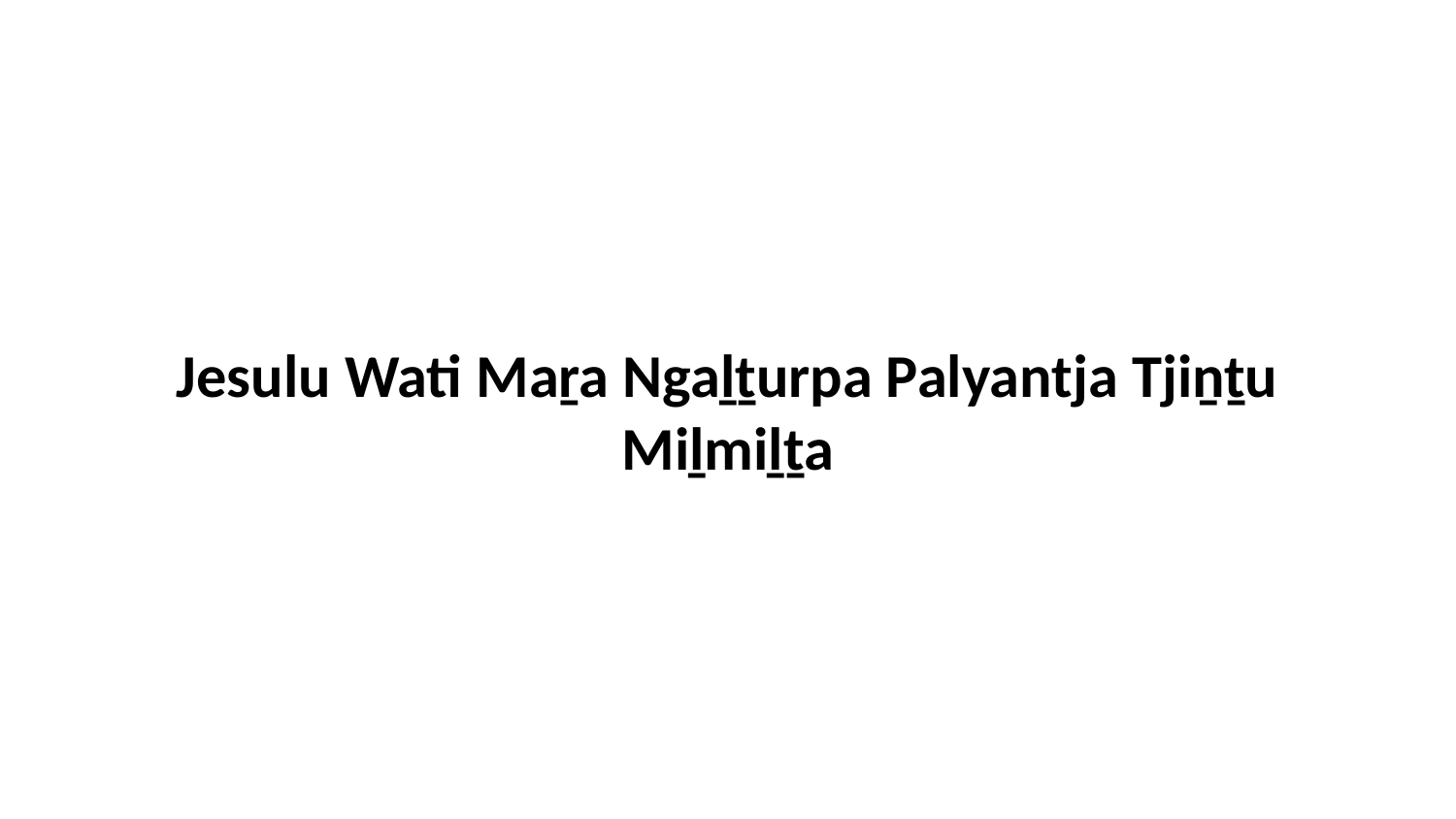

Jesulu Wati Maṟa Ngaḻṯurpa Palyantja Tjiṉṯu Miḻmiḻṯa